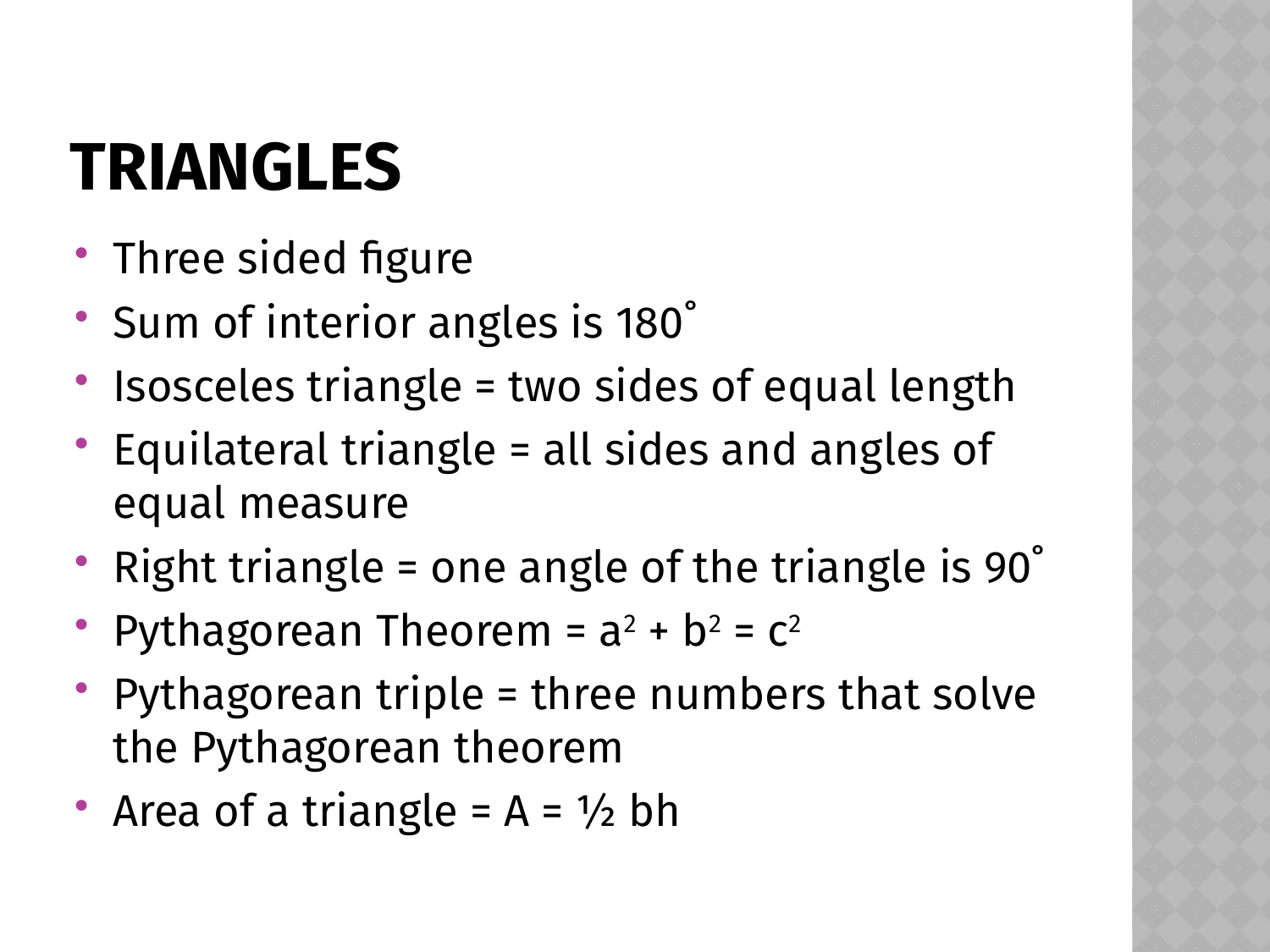

# Triangles
Three sided figure
Sum of interior angles is 180˚
Isosceles triangle = two sides of equal length
Equilateral triangle = all sides and angles of equal measure
Right triangle = one angle of the triangle is 90˚
Pythagorean Theorem = a2 + b2 = c2
Pythagorean triple = three numbers that solve the Pythagorean theorem
Area of a triangle = A = ½ bh